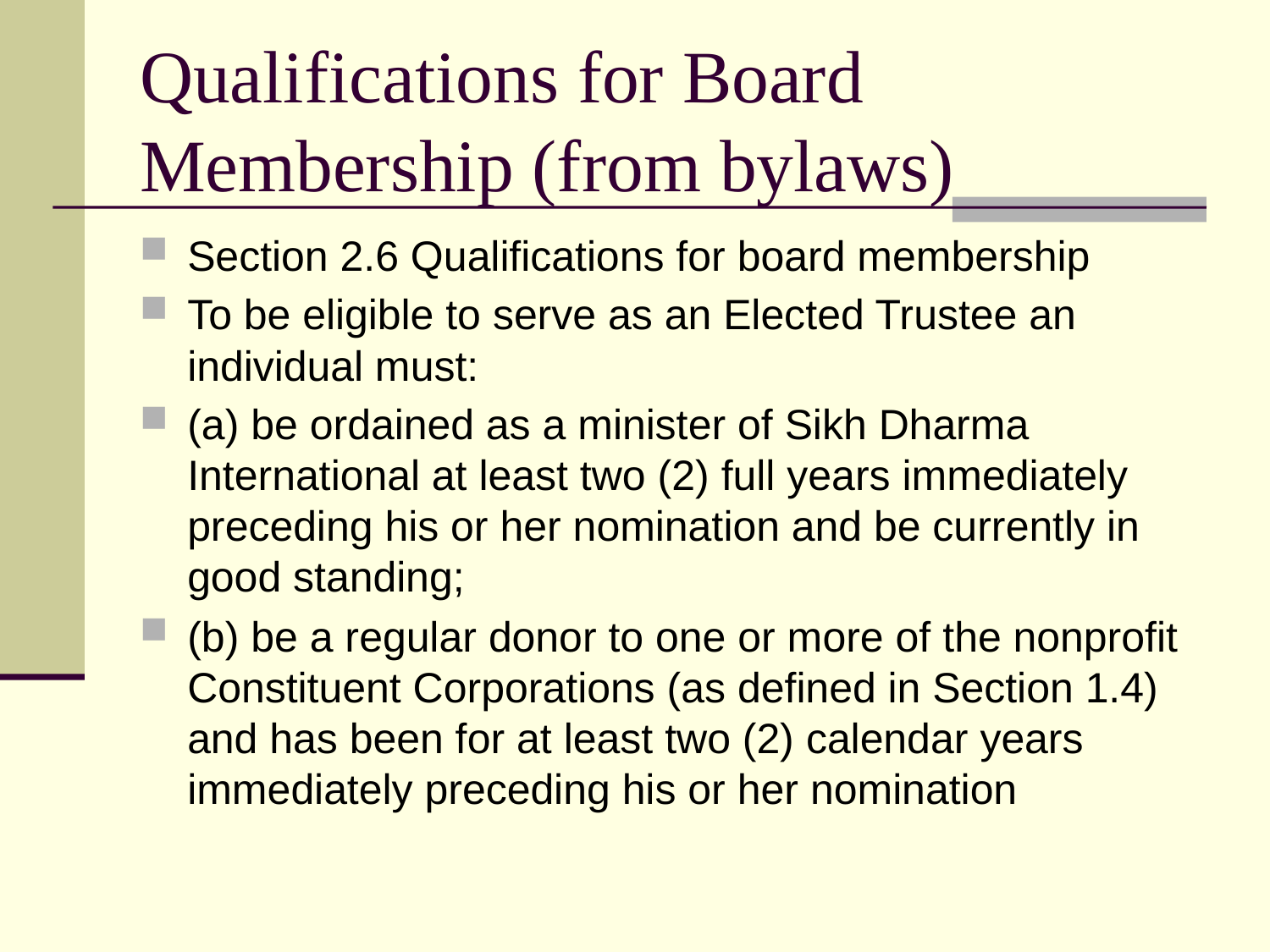

# Qualifications for Board Membership (from bylaws)
Section 2.6 Qualifications for board membership
To be eligible to serve as an Elected Trustee an individual must:
(a) be ordained as a minister of Sikh Dharma International at least two (2) full years immediately preceding his or her nomination and be currently in good standing;
(b) be a regular donor to one or more of the nonprofit Constituent Corporations (as defined in Section 1.4) and has been for at least two (2) calendar years immediately preceding his or her nomination